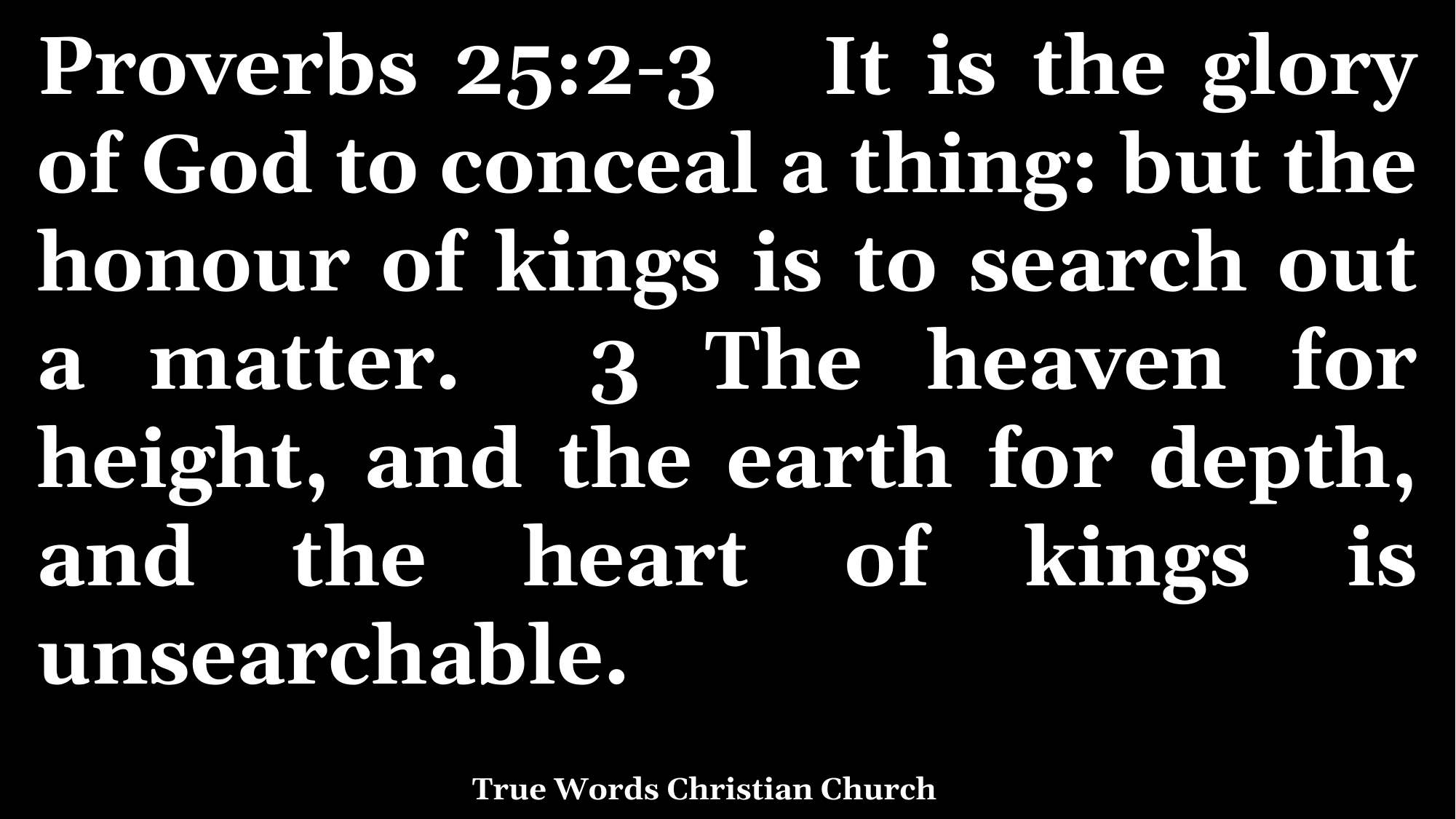

Proverbs 25:2-3   It is the glory of God to conceal a thing: but the honour of kings is to search out a matter.  3 The heaven for height, and the earth for depth, and the heart of kings is unsearchable.
True Words Christian Church